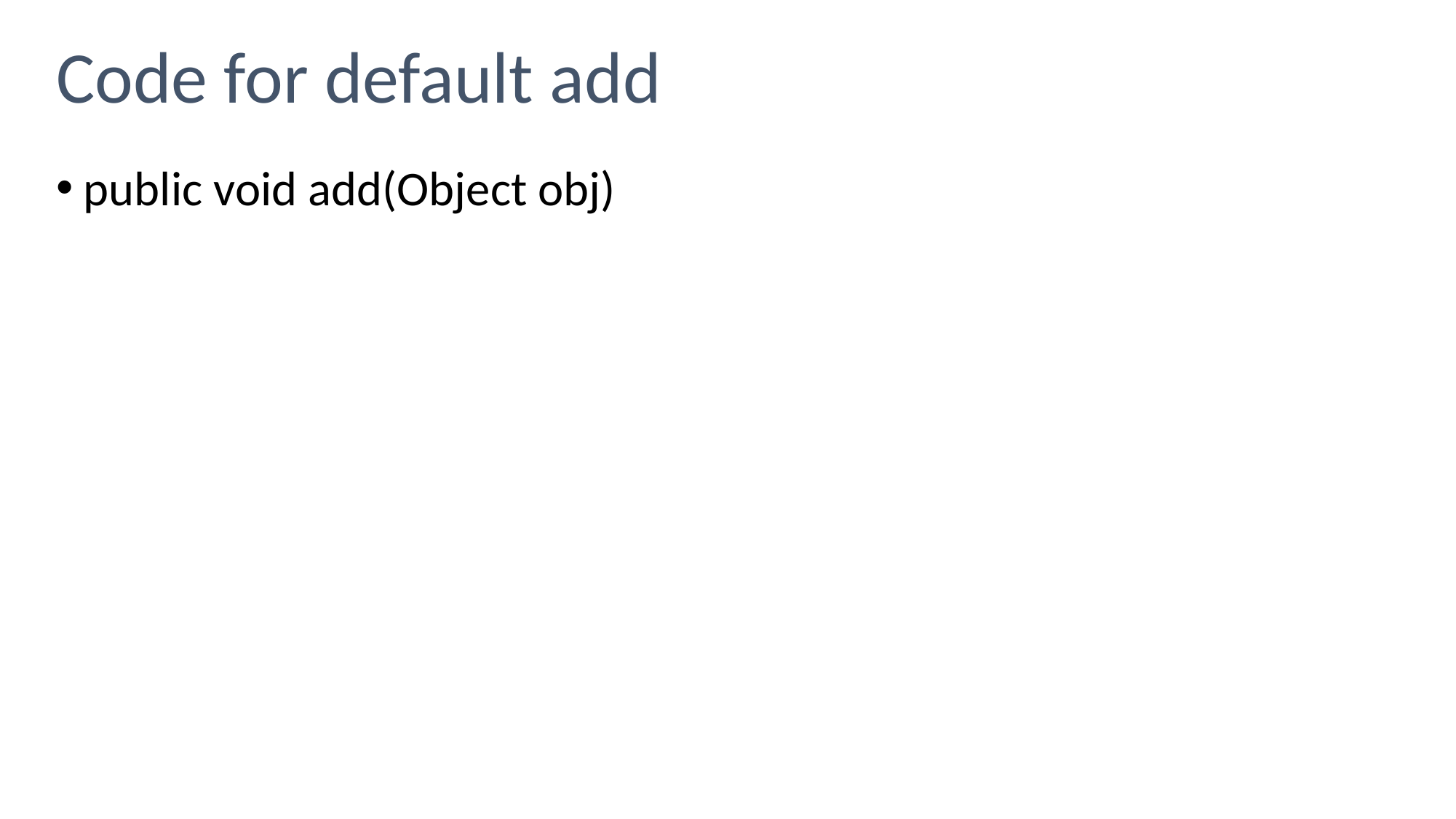

# Code for default add
public void add(Object obj)